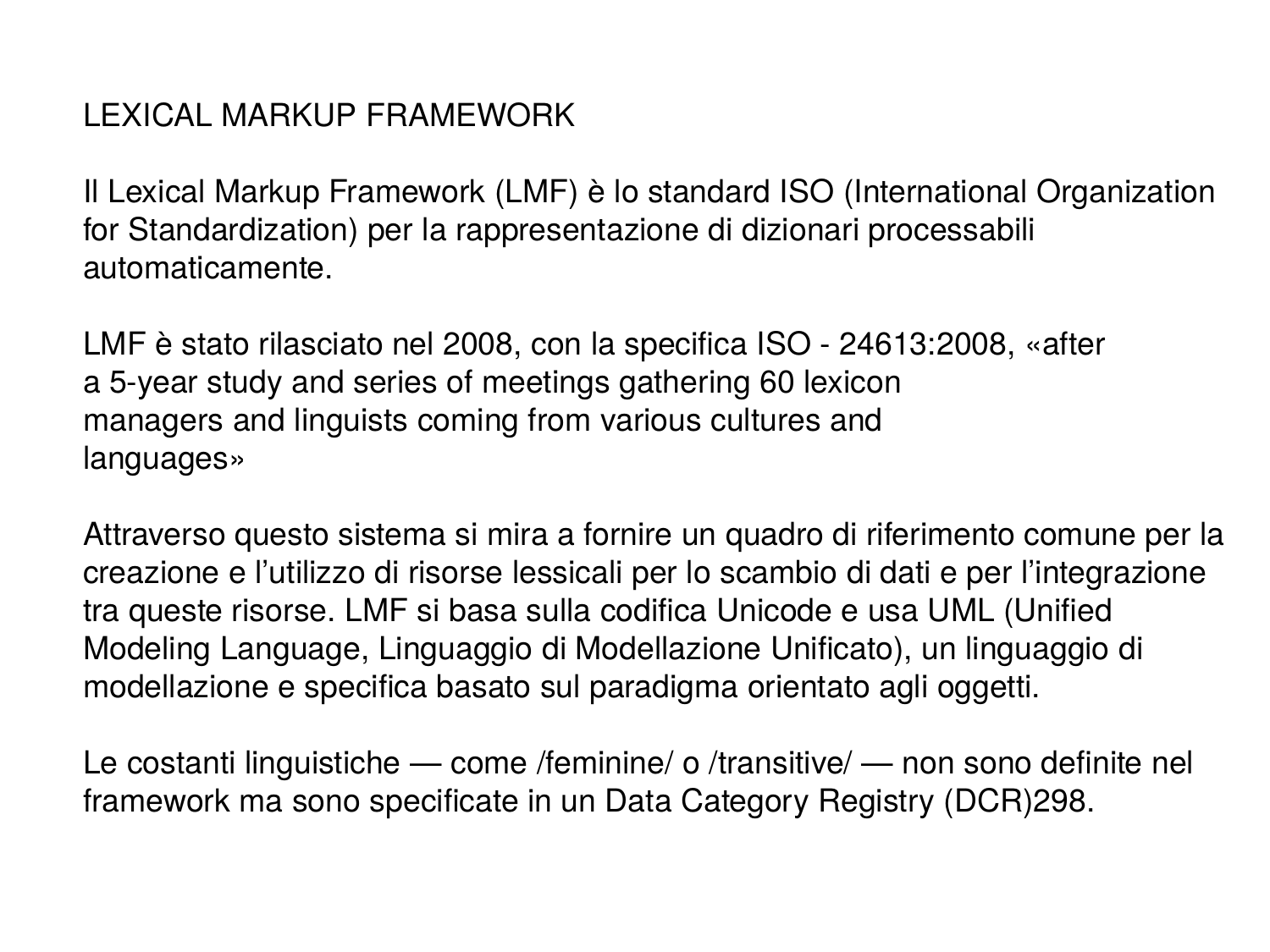

LEXICAL MARKUP FRAMEWORK

Il Lexical Markup Framework (LMF) è lo standard ISO (International Organization for Standardization) per la rappresentazione di dizionari processabili automaticamente.

LMF è stato rilasciato nel 2008, con la specifica ISO - 24613:2008, «after
a 5-year study and series of meetings gathering 60 lexicon
managers and linguists coming from various cultures and
languages»

Attraverso questo sistema si mira a fornire un quadro di riferimento comune per la creazione e l’utilizzo di risorse lessicali per lo scambio di dati e per l’integrazione tra queste risorse. LMF si basa sulla codifica Unicode e usa UML (Unified Modeling Language, Linguaggio di Modellazione Unificato), un linguaggio di
modellazione e specifica basato sul paradigma orientato agli oggetti.

Le costanti linguistiche — come /feminine/ o /transitive/ — non sono definite nel framework ma sono specificate in un Data Category Registry (DCR)298.